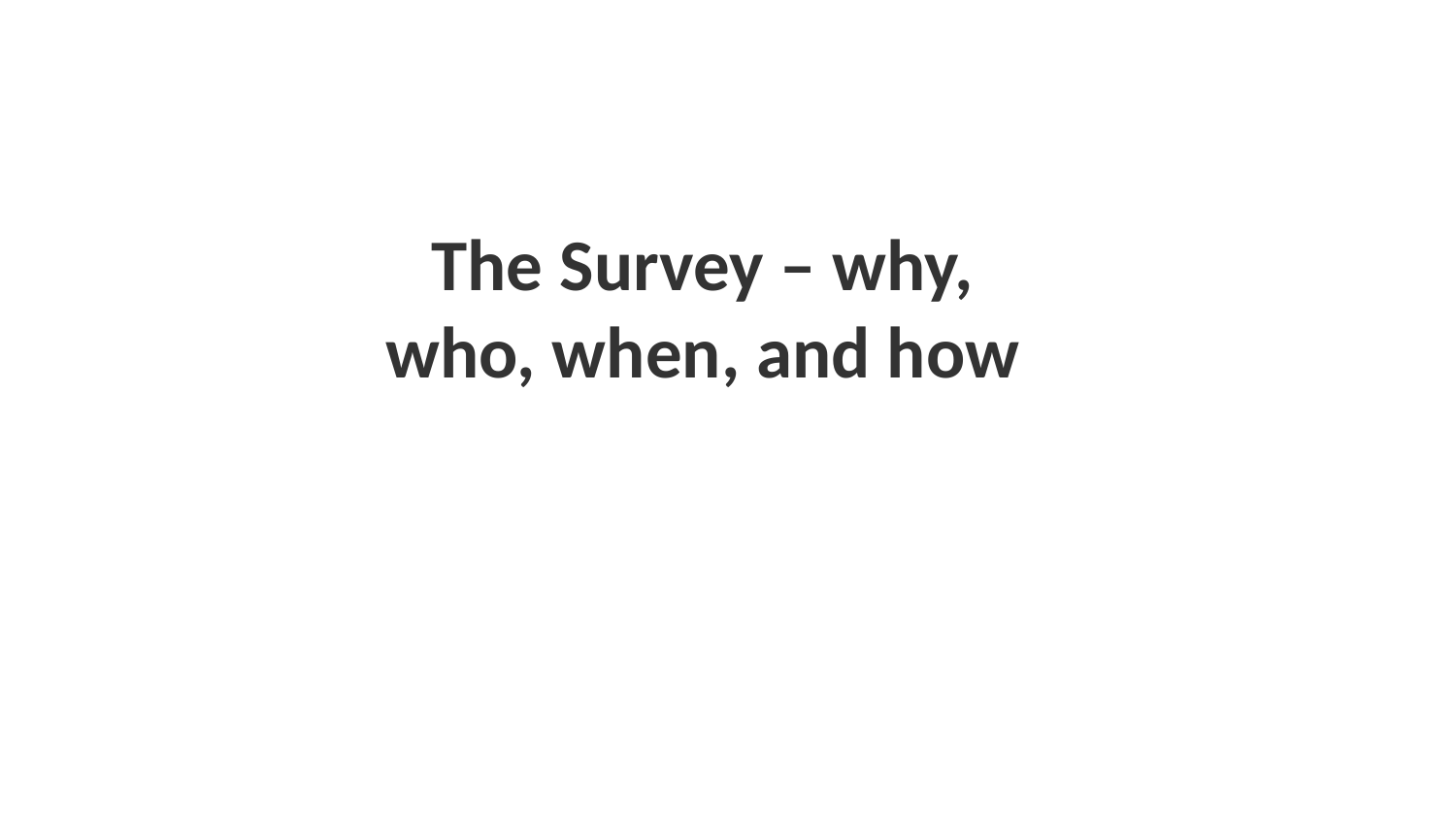

# The Survey – why, who, when, and how